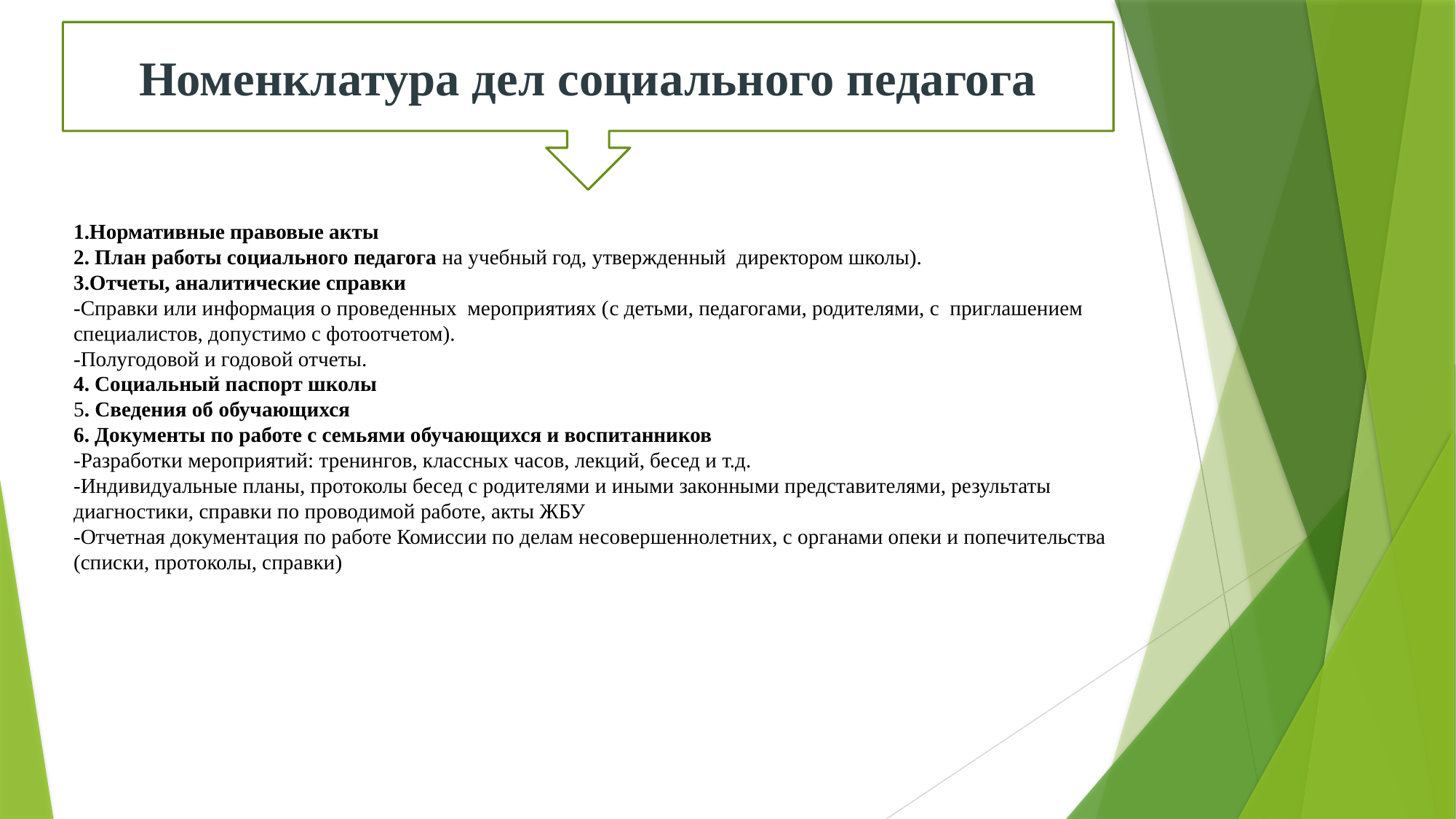

Номенклатура дел социального педагога
1.Нормативные правовые акты
2. План работы социального педагога на учебный год, утвержденный  директором школы).
3.Отчеты, аналитические справки
-Справки или информация о проведенных  мероприятиях (c детьми, педагогами, родителями, с  приглашением  специалистов, допустимо с фотоотчетом).
-Полугодовой и годовой отчеты.
4. Социальный паспорт школы
5. Сведения об обучающихся
6. Документы по работе с семьями обучающихся и воспитанников
-Разработки мероприятий: тренингов, классных часов, лекций, бесед и т.д.
-Индивидуальные планы, протоколы бесед с родителями и иными законными представителями, результаты диагностики, справки по проводимой работе, акты ЖБУ
-Отчетная документация по работе Комиссии по делам несовершеннолетних, с органами опеки и попечительства (списки, протоколы, справки)